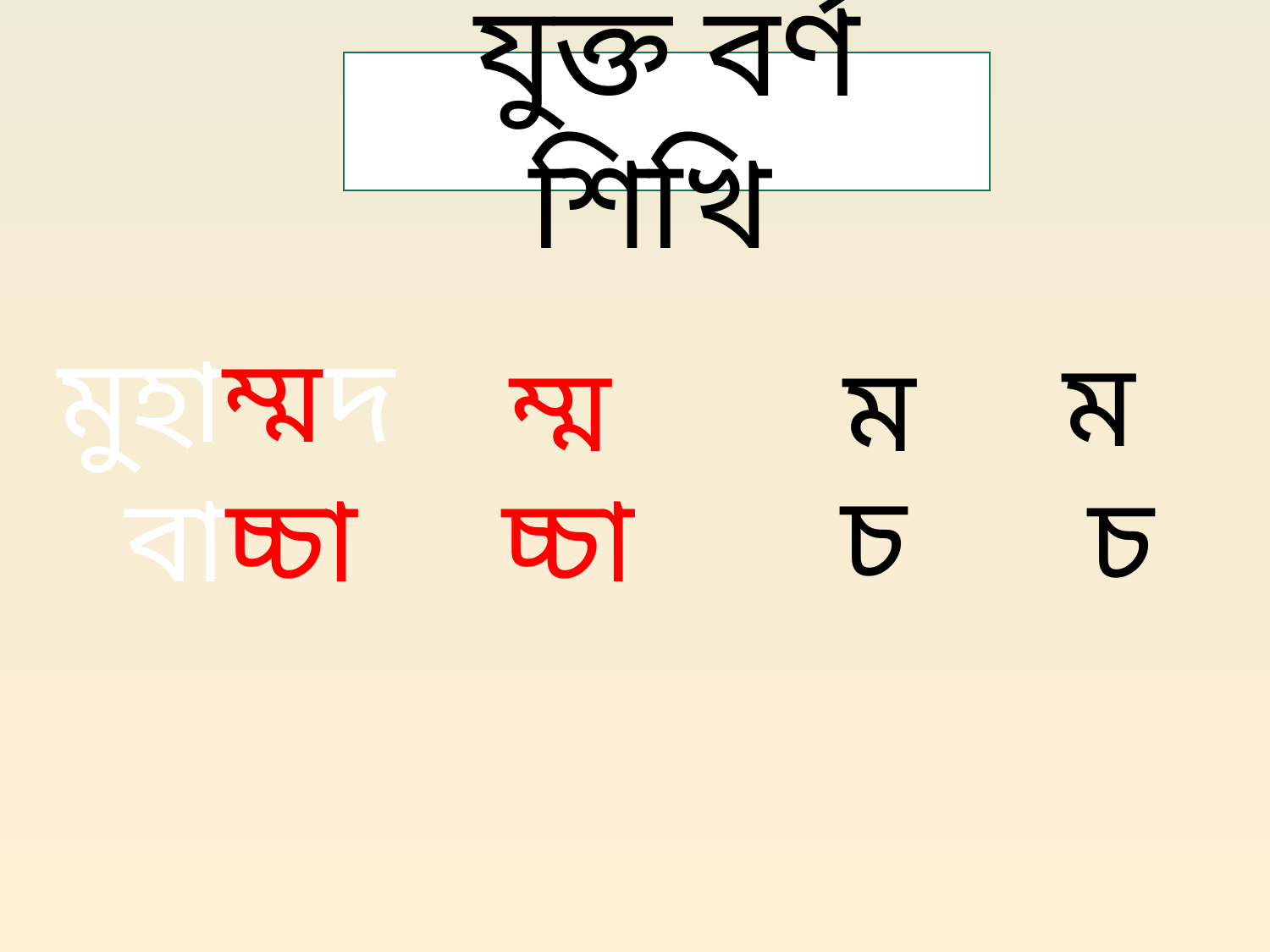

যুক্ত বর্ণ শিখি
ম
মুহাম্মদ
বাচ্চা
ম্ম
 ম
চ
 চ

চ্চা